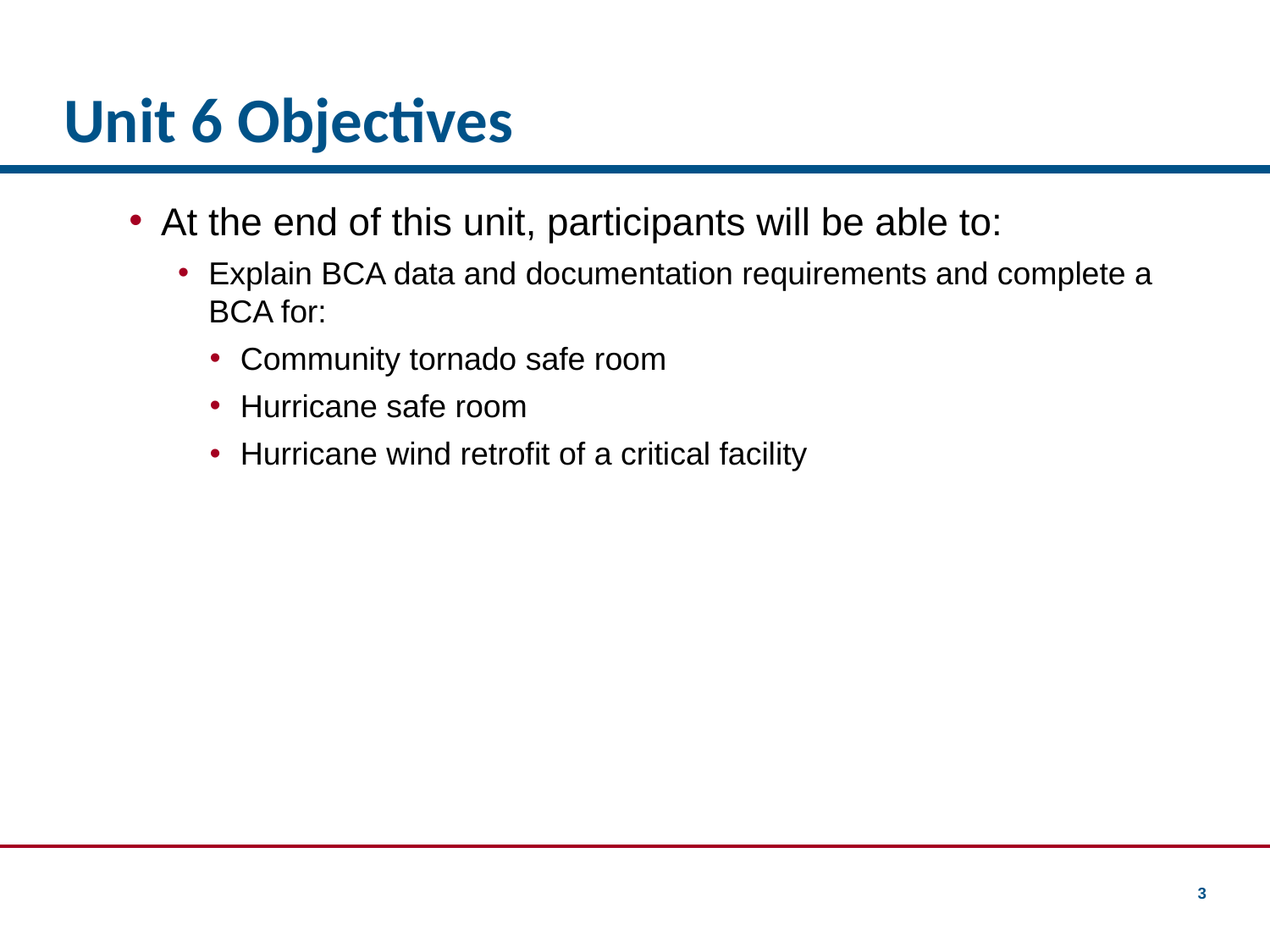

# Unit 6 Objectives
At the end of this unit, participants will be able to:
Explain BCA data and documentation requirements and complete a BCA for:
Community tornado safe room
Hurricane safe room
Hurricane wind retrofit of a critical facility

3